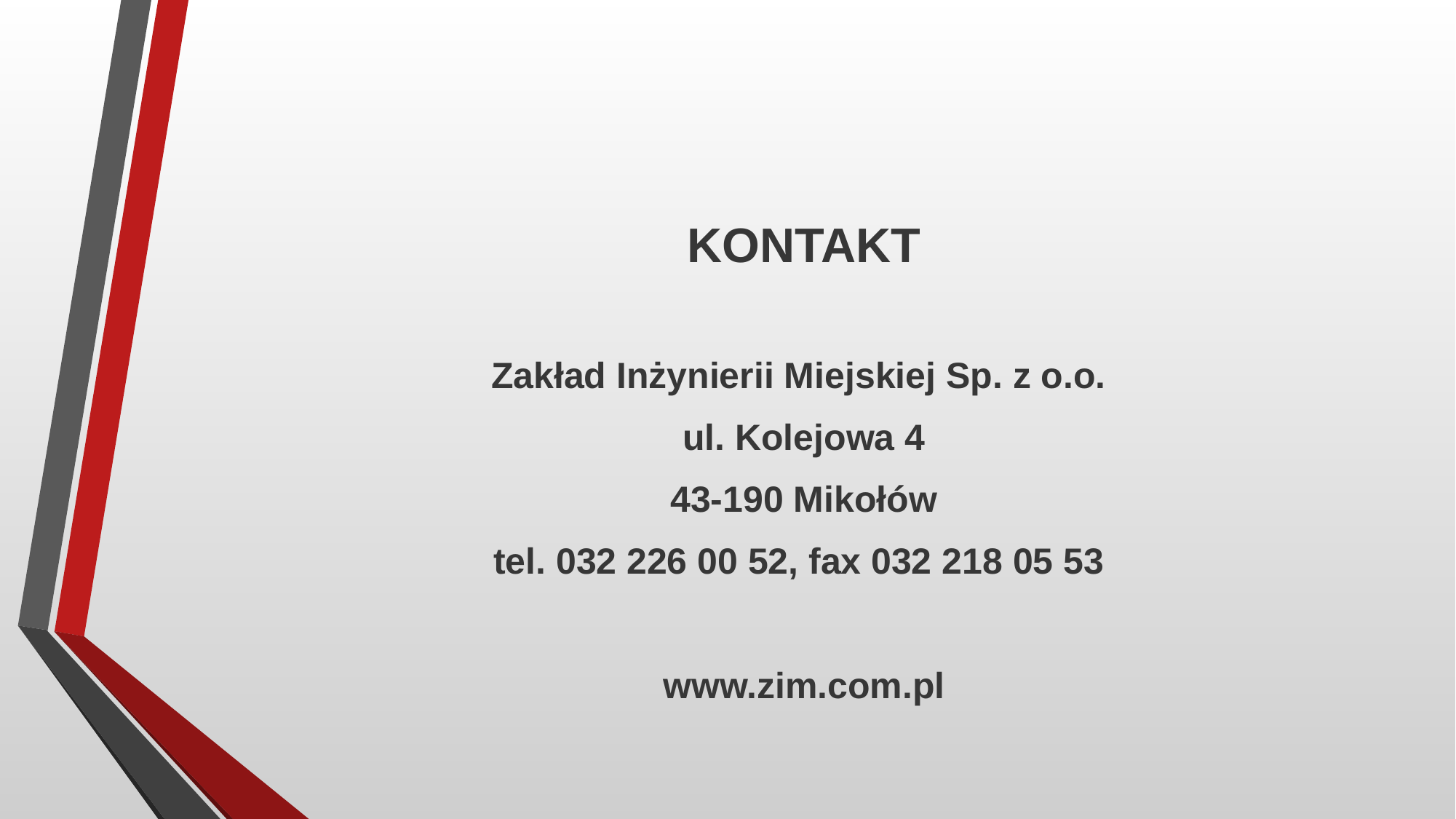

#
KONTAKT

Zakład Inżynierii Miejskiej Sp. z o.o.
ul. Kolejowa 4
43-190 Mikołów
tel. 032 226 00 52, fax 032 218 05 53

www.zim.com.pl